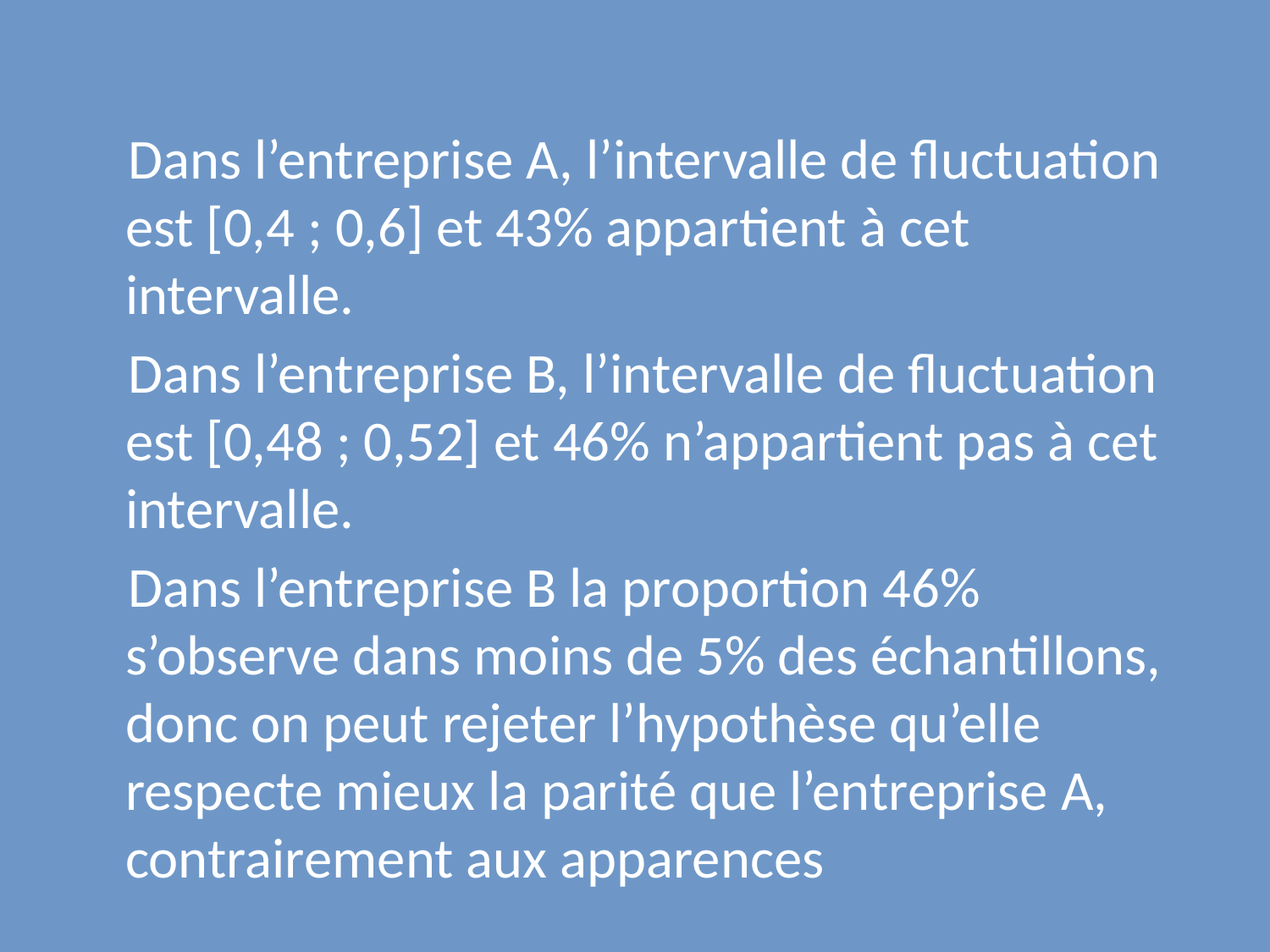

#
    Dans l’entreprise A, l’intervalle de fluctuation est [0,4 ; 0,6] et 43% appartient à cet intervalle.
    Dans l’entreprise B, l’intervalle de fluctuation est [0,48 ; 0,52] et 46% n’appartient pas à cet intervalle.
    Dans l’entreprise B la proportion 46% s’observe dans moins de 5% des échantillons, donc on peut rejeter l’hypothèse qu’elle respecte mieux la parité que l’entreprise A, contrairement aux apparences